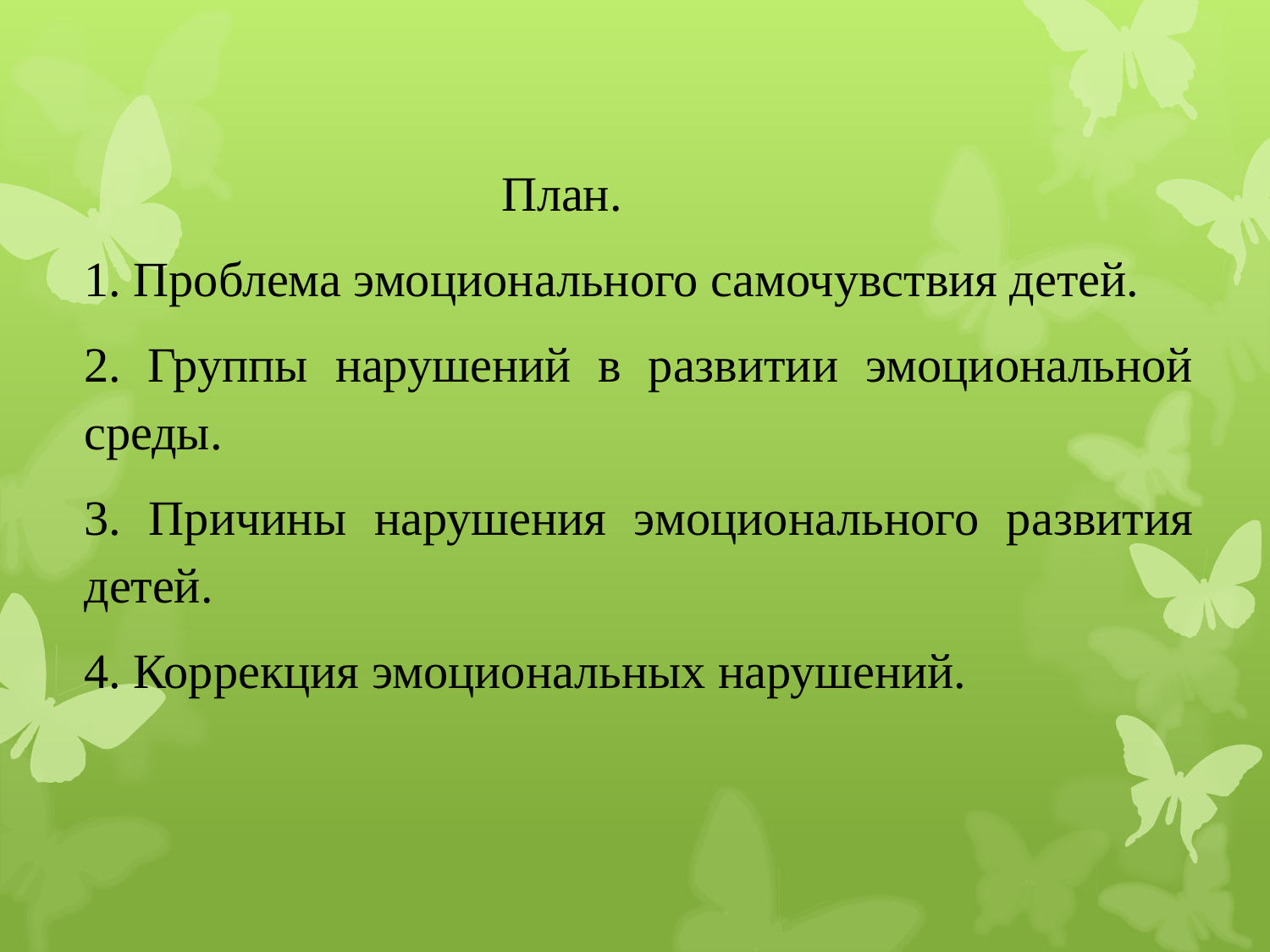

План.
1. Проблема эмоционального самочувствия детей.
2. Группы нарушений в развитии эмоциональной среды.
3. Причины нарушения эмоционального развития детей.
4. Коррекция эмоциональных нарушений.